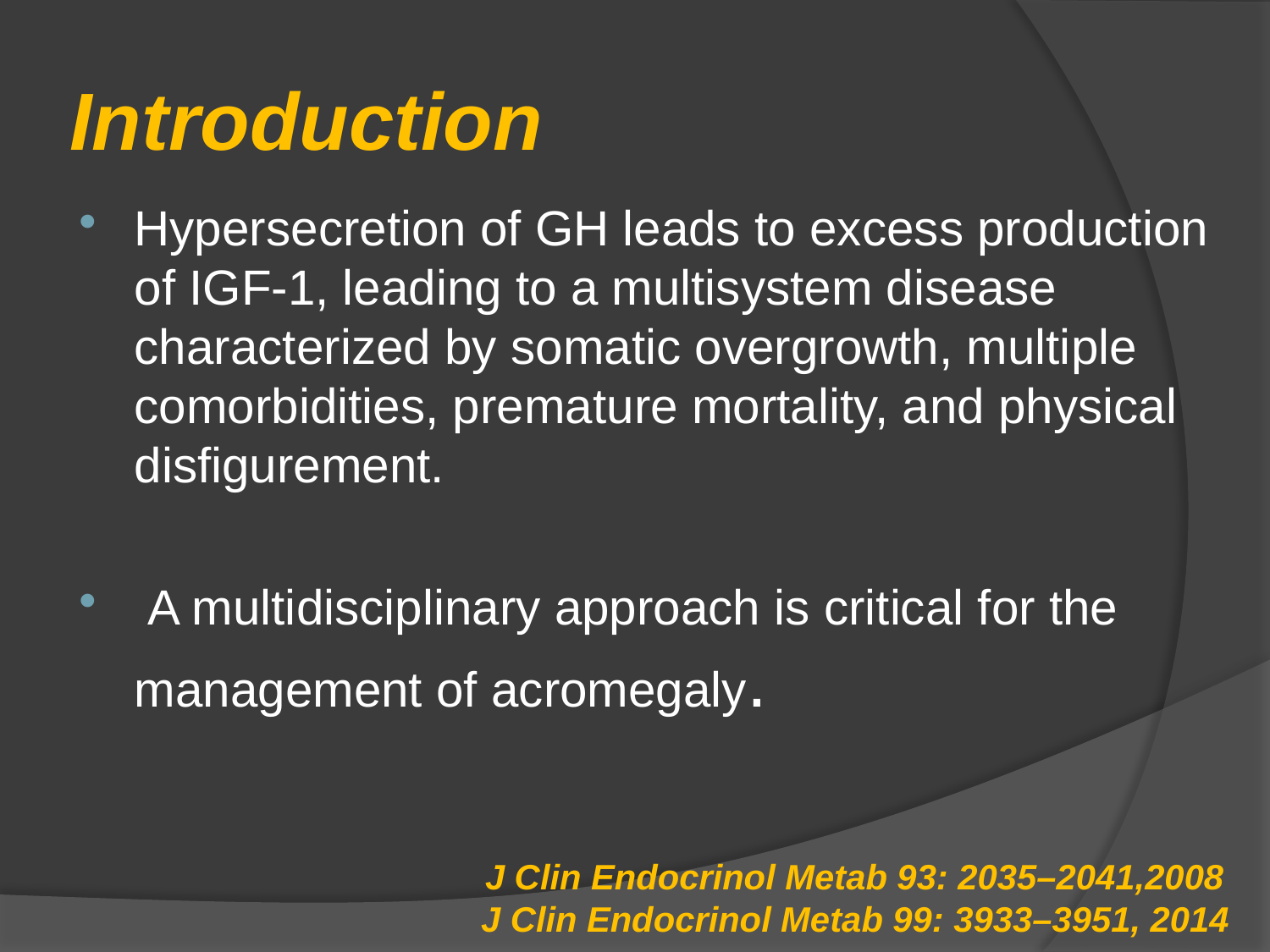

# Introduction
Hypersecretion of GH leads to excess production of IGF-1, leading to a multisystem disease characterized by somatic overgrowth, multiple comorbidities, premature mortality, and physical disfigurement.

 A multidisciplinary approach is critical for the management of acromegaly.

J Clin Endocrinol Metab 93: 2035–2041,2008

J Clin Endocrinol Metab 99: 3933–3951, 2014